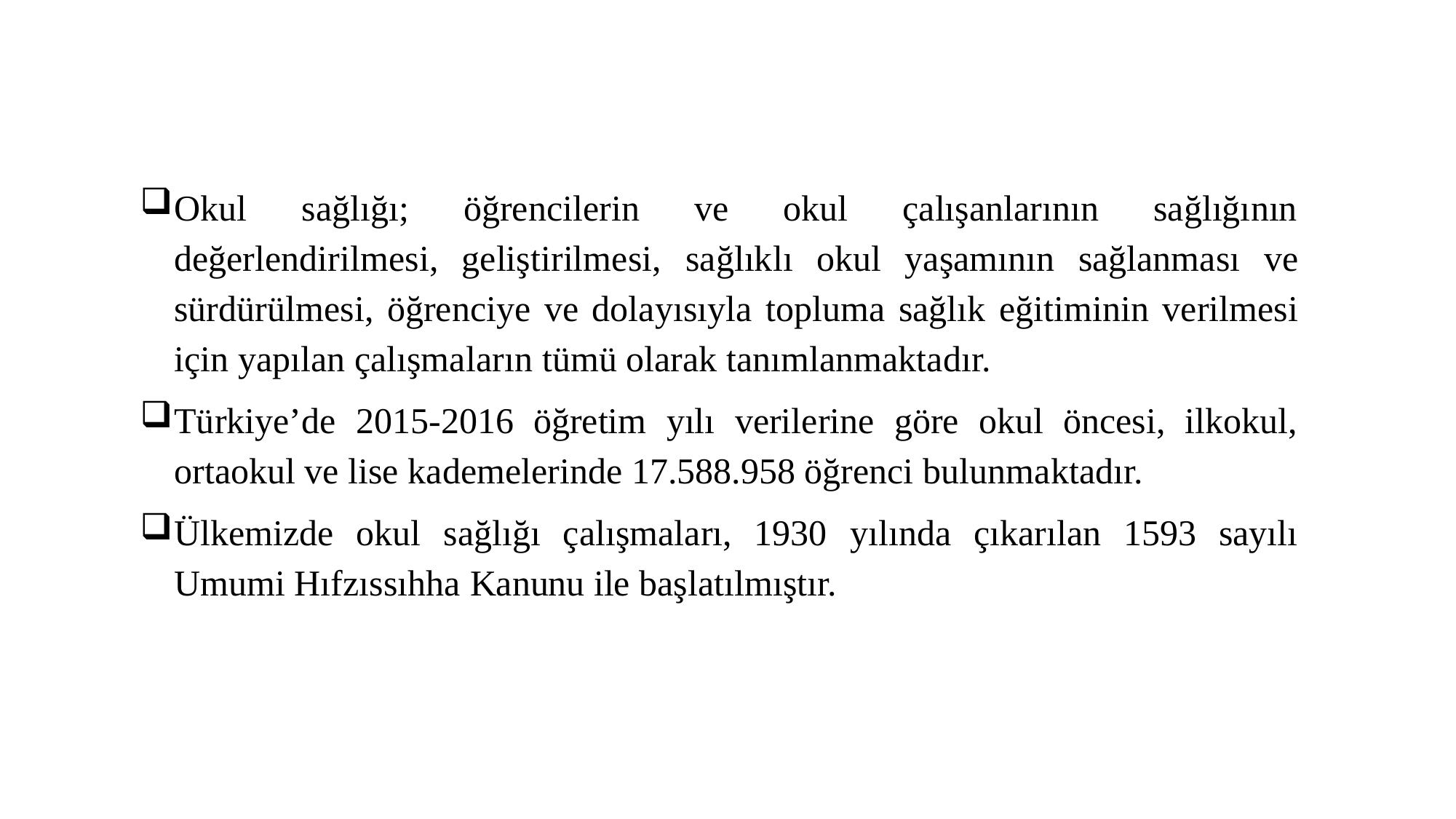

Okul sağlığı; öğrencilerin ve okul çalışanlarının sağlığının değerlendirilmesi, geliştirilmesi, sağlıklı okul yaşamının sağlanması ve sürdürülmesi, öğrenciye ve dolayısıyla topluma sağlık eğitiminin verilmesi için yapılan çalışmaların tümü olarak tanımlanmaktadır.
Türkiye’de 2015-2016 öğretim yılı verilerine göre okul öncesi, ilkokul, ortaokul ve lise kademelerinde 17.588.958 öğrenci bulunmaktadır.
Ülkemizde okul sağlığı çalışmaları, 1930 yılında çıkarılan 1593 sayılı Umumi Hıfzıssıhha Kanunu ile başlatılmıştır.